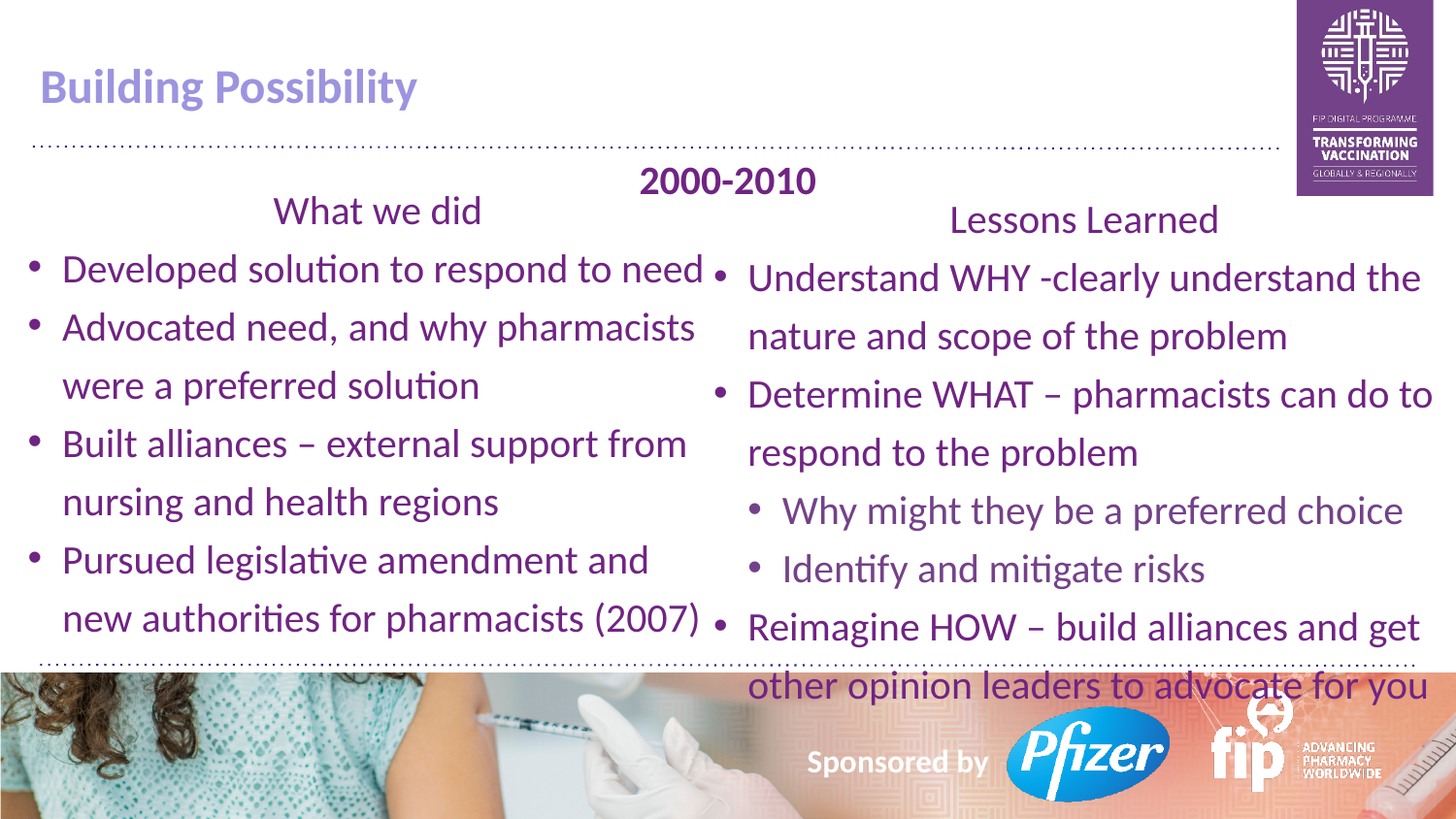

# Building Possibility
2000-2010
What we did
Developed solution to respond to need
Advocated need, and why pharmacists were a preferred solution
Built alliances – external support from nursing and health regions
Pursued legislative amendment and new authorities for pharmacists (2007)

Lessons Learned
Understand WHY -clearly understand the nature and scope of the problem
Determine WHAT – pharmacists can do to respond to the problem
Why might they be a preferred choice
Identify and mitigate risks
Reimagine HOW – build alliances and get other opinion leaders to advocate for you